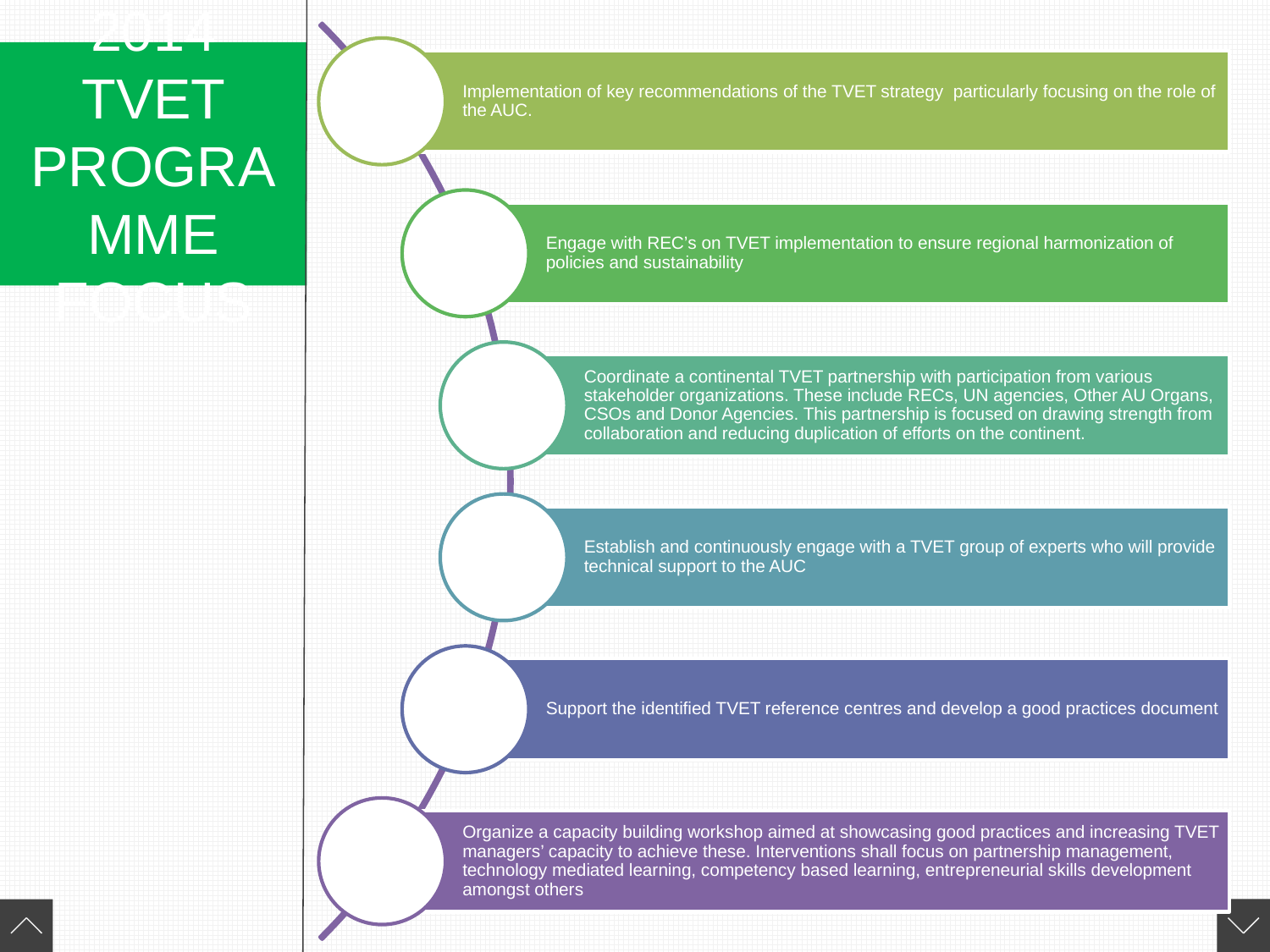

Implementation of key recommendations of the TVET strategy  particularly focusing on the role of the AUC.
Engage with REC’s on TVET implementation to ensure regional harmonization of policies and sustainability
Coordinate a continental TVET partnership with participation from various stakeholder organizations. These include RECs, UN agencies, Other AU Organs, CSOs and Donor Agencies. This partnership is focused on drawing strength from collaboration and reducing duplication of efforts on the continent.
Establish and continuously engage with a TVET group of experts who will provide technical support to the AUC
Support the identified TVET reference centres and develop a good practices document
Organize a capacity building workshop aimed at showcasing good practices and increasing TVET managers’ capacity to achieve these. Interventions shall focus on partnership management, technology mediated learning, competency based learning, entrepreneurial skills development amongst others
2014 TVET PROGRAMME FOCUS